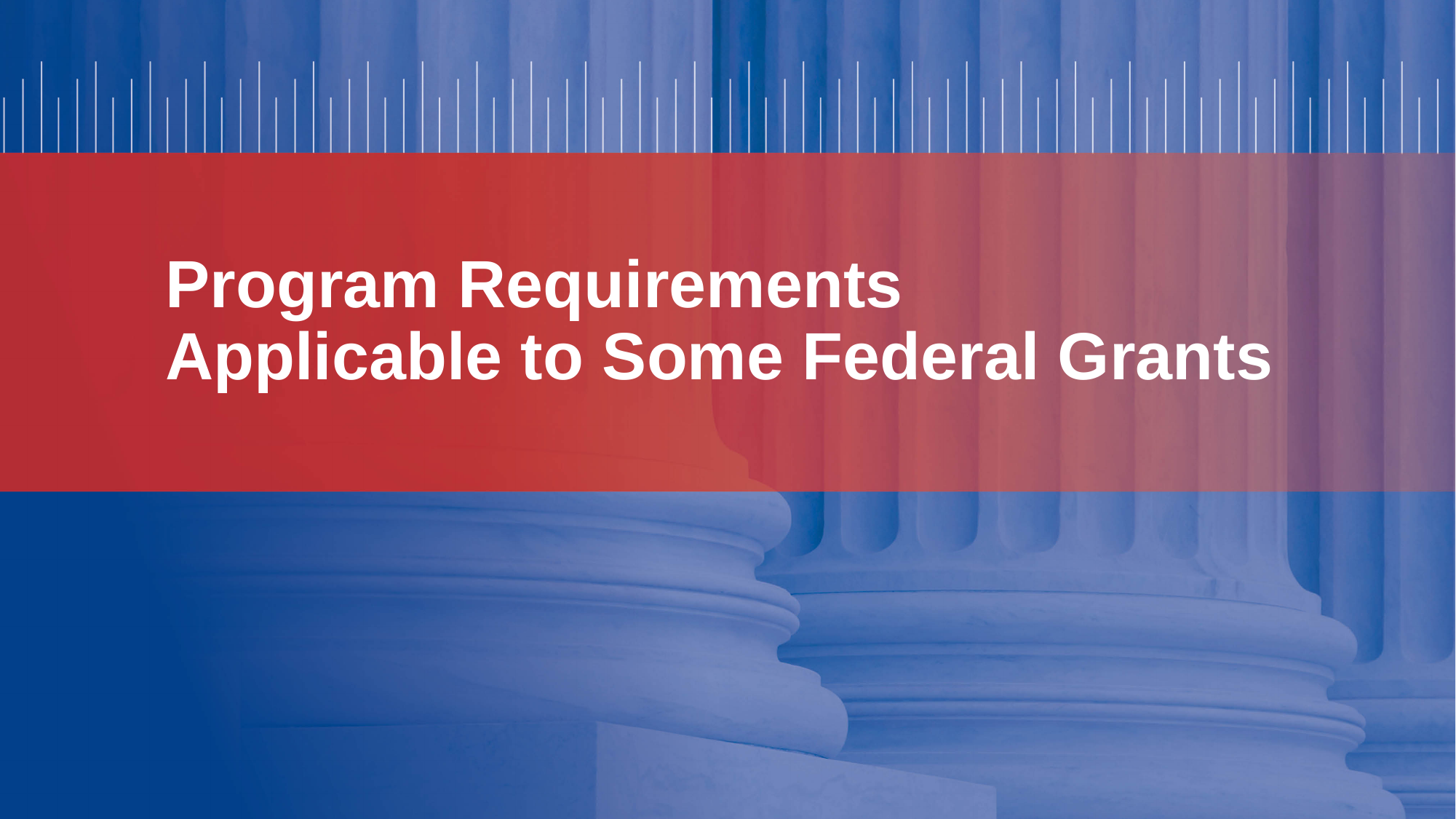

# Program Requirements Applicable to Some Federal Grants